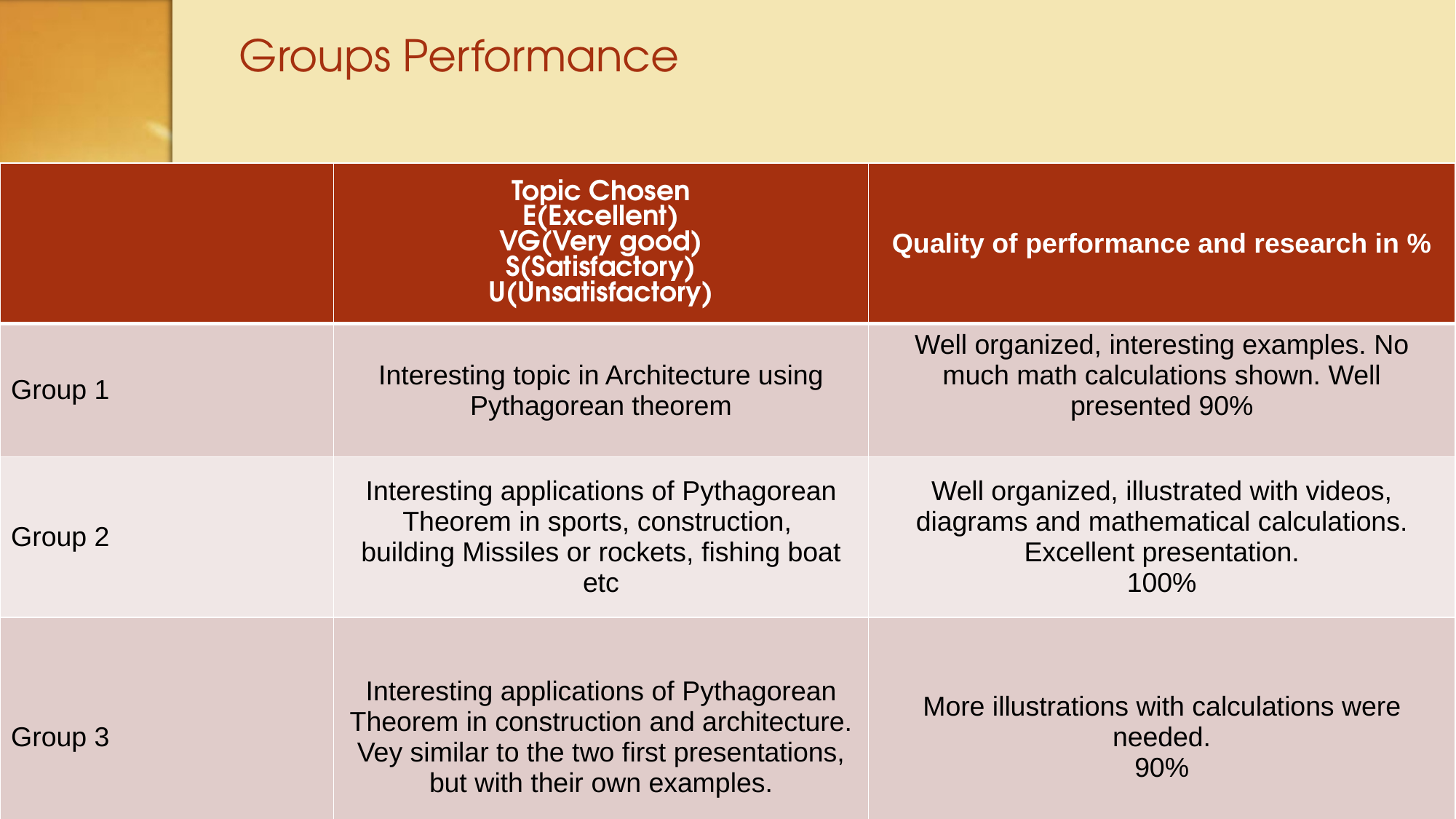

# Groups Performance
|  | Topic Chosen E(Excellent) VG(Very good) S(Satisfactory) U(Unsatisfactory) | Quality of performance and research in % |
| --- | --- | --- |
| Group 1 | Interesting topic in Architecture using Pythagorean theorem | Well organized, interesting examples. No much math calculations shown. Well presented 90% |
| Group 2 | Interesting applications of Pythagorean Theorem in sports, construction, building Missiles or rockets, fishing boat etc | Well organized, illustrated with videos, diagrams and mathematical calculations. Excellent presentation. 100% |
| Group 3 | Interesting applications of Pythagorean Theorem in construction and architecture. Vey similar to the two first presentations, but with their own examples. | More illustrations with calculations were needed. 90% |